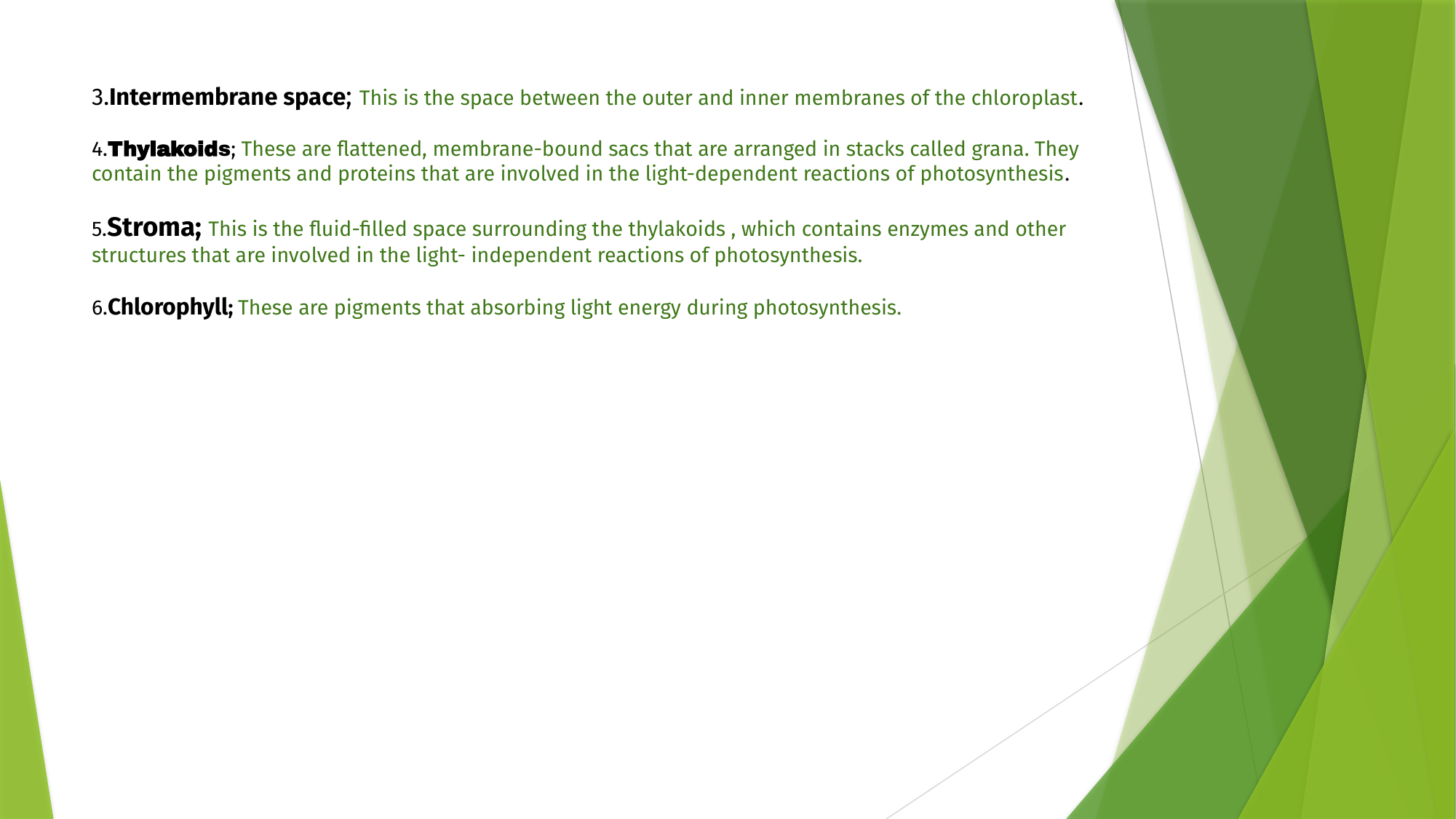

# 3.Intermembrane space; This is the space between the outer and inner membranes of the chloroplast. 4.Thylakoids; These are flattened, membrane-bound sacs that are arranged in stacks called grana. They contain the pigments and proteins that are involved in the light-dependent reactions of photosynthesis. 5.Stroma; This is the fluid-filled space surrounding the thylakoids , which contains enzymes and other structures that are involved in the light- independent reactions of photosynthesis. 6.Chlorophyll; These are pigments that absorbing light energy during photosynthesis.